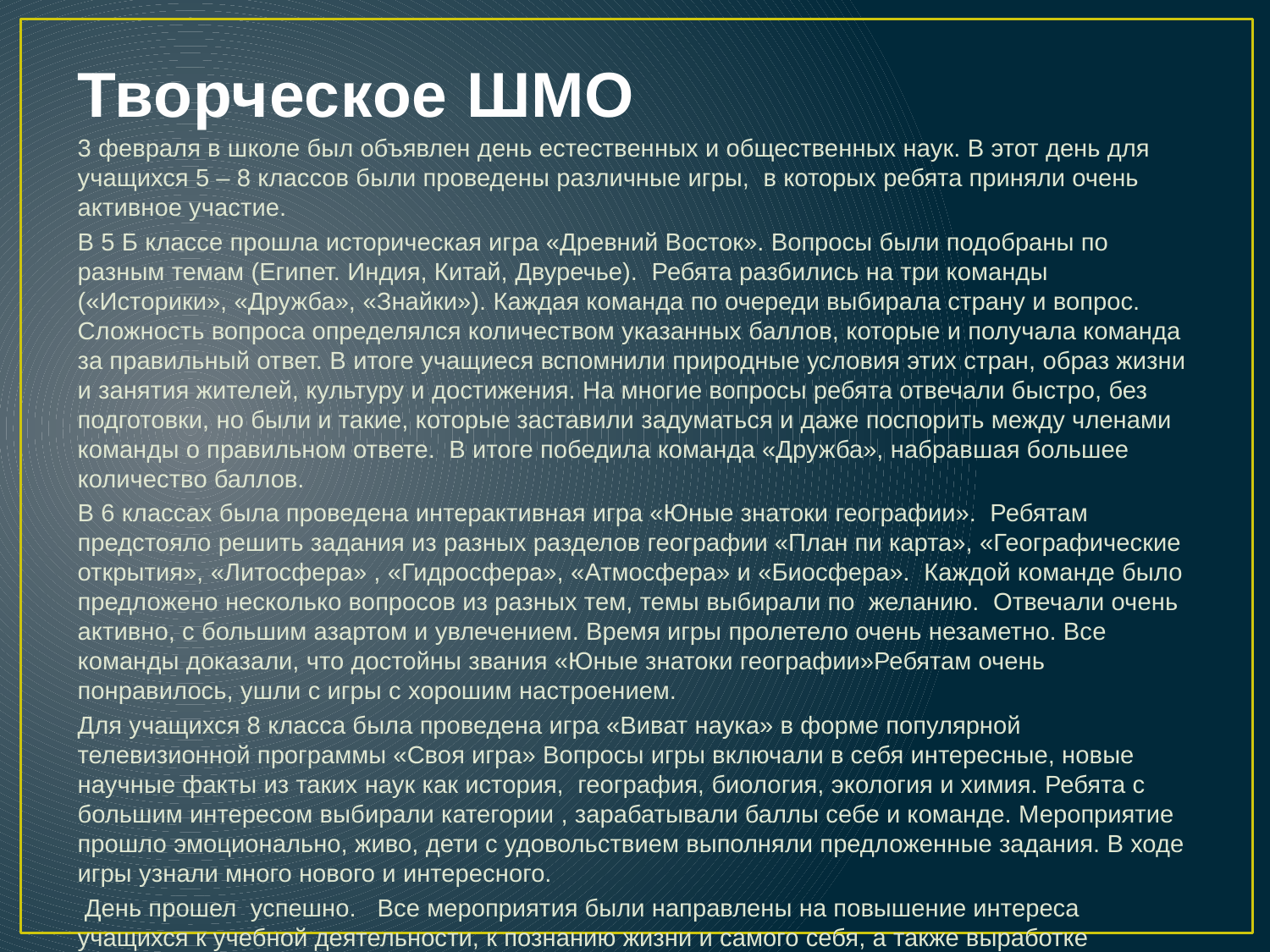

# Творческое ШМО
3 февраля в школе был объявлен день естественных и общественных наук. В этот день для учащихся 5 – 8 классов были проведены различные игры,  в которых ребята приняли очень активное участие.
В 5 Б классе прошла историческая игра «Древний Восток». Вопросы были подобраны по разным темам (Египет. Индия, Китай, Двуречье).  Ребята разбились на три команды («Историки», «Дружба», «Знайки»). Каждая команда по очереди выбирала страну и вопрос.     Сложность вопроса определялся количеством указанных баллов, которые и получала команда за правильный ответ. В итоге учащиеся вспомнили природные условия этих стран, образ жизни и занятия жителей, культуру и достижения. На многие вопросы ребята отвечали быстро, без подготовки, но были и такие, которые заставили задуматься и даже поспорить между членами команды о правильном ответе.  В итоге победила команда «Дружба», набравшая большее количество баллов.
В 6 классах была проведена интерактивная игра «Юные знатоки географии».  Ребятам предстояло решить задания из разных разделов географии «План пи карта», «Географические открытия», «Литосфера» , «Гидросфера», «Атмосфера» и «Биосфера».  Каждой команде было предложено несколько вопросов из разных тем, темы выбирали по  желанию.  Отвечали очень активно, с большим азартом и увлечением. Время игры пролетело очень незаметно. Все команды доказали, что достойны звания «Юные знатоки географии»Ребятам очень понравилось, ушли с игры с хорошим настроением.
Для учащихся 8 класса была проведена игра «Виват наука» в форме популярной телевизионной программы «Своя игра» Вопросы игры включали в себя интересные, новые научные факты из таких наук как история,  география, биология, экология и химия. Ребята с большим интересом выбирали категории , зарабатывали баллы себе и команде. Мероприятие прошло эмоционально, живо, дети с удовольствием выполняли предложенные задания. В ходе игры узнали много нового и интересного.
 День прошел  успешно.   Все мероприятия были направлены на повышение интереса учащихся к учебной деятельности, к познанию жизни и самого себя, а также выработке самодисциплины и самоорганизации.  Важно, что в эти день дети ещё раз убедились, сколько всего интересного, необычного и значимого в изучении таких  школьных предметов как химия, биология, география, история.  Эти знания необходимы в будущем для каждого из них.